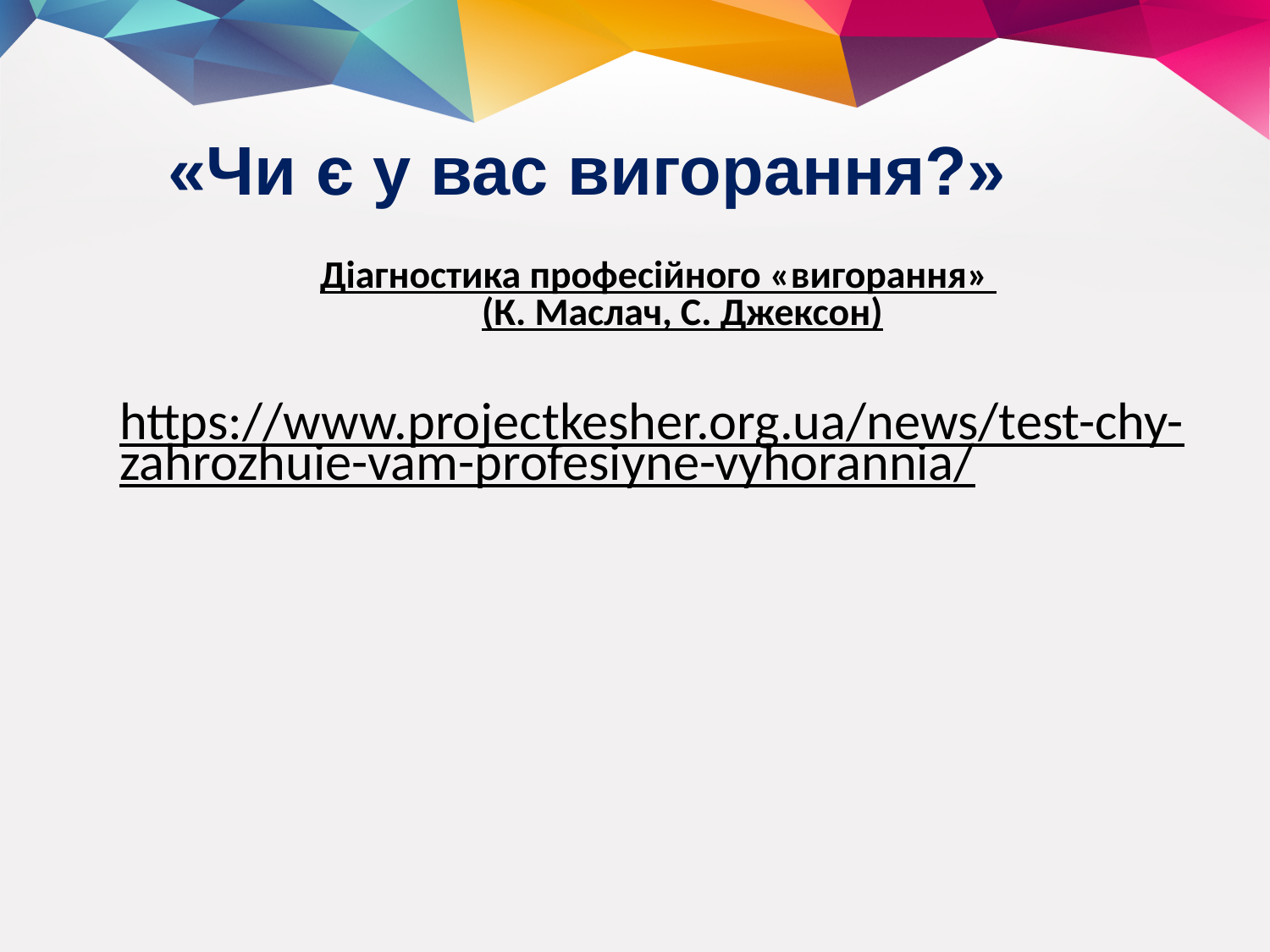

# «Чи є у вас вигорання?»
Діагностика професійного «вигорання»
(К. Маслач, С. Джексон)

https://www.projectkesher.org.ua/news/test-chy-zahrozhuie-vam-profesiyne-vyhorannia/